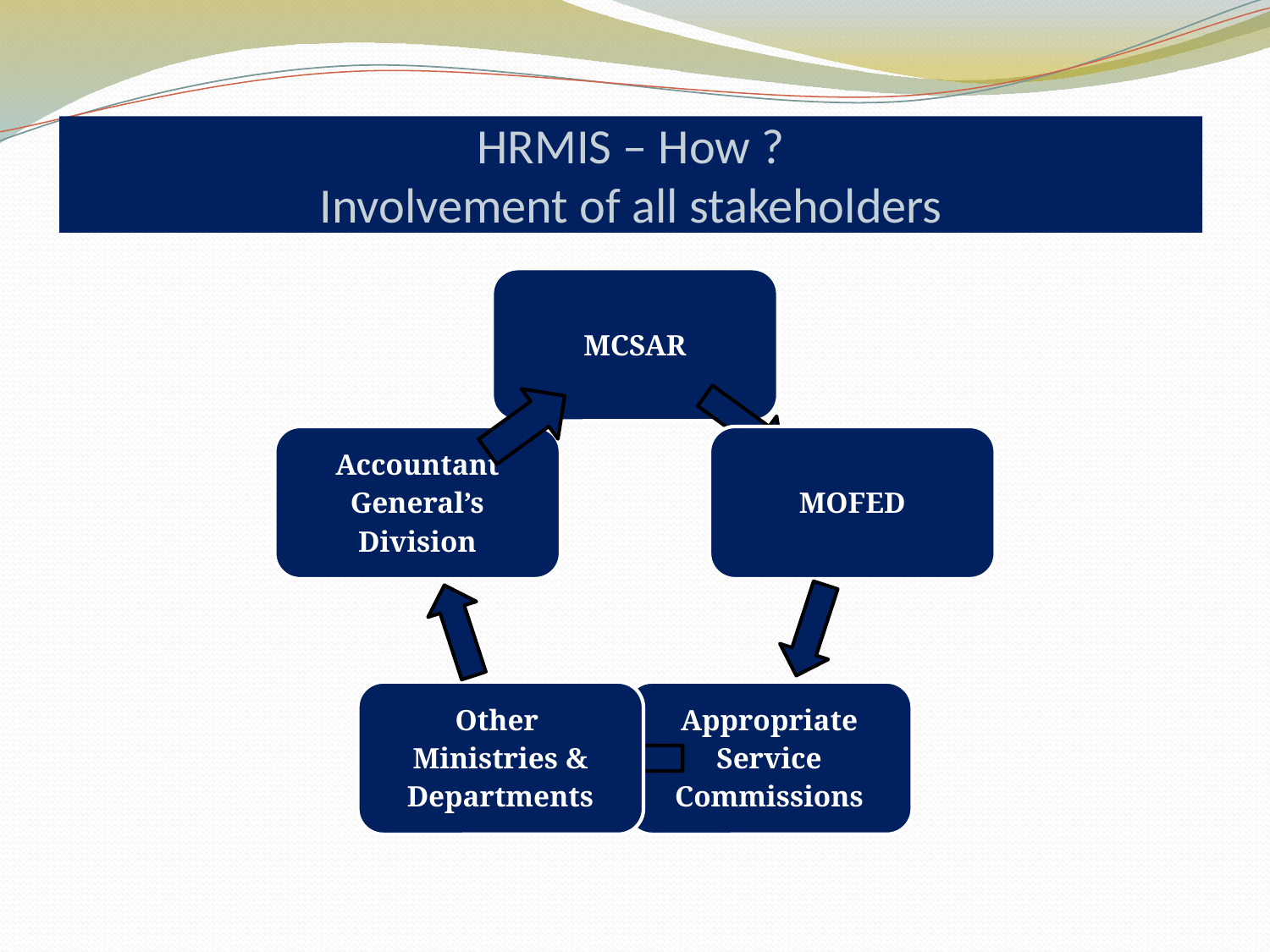

HRMIS – How ?
Involvement of all stakeholders
MCSAR
MOFED
Appropriate Service Commissions
Other
Ministries & Departments
Accountant General’s Division